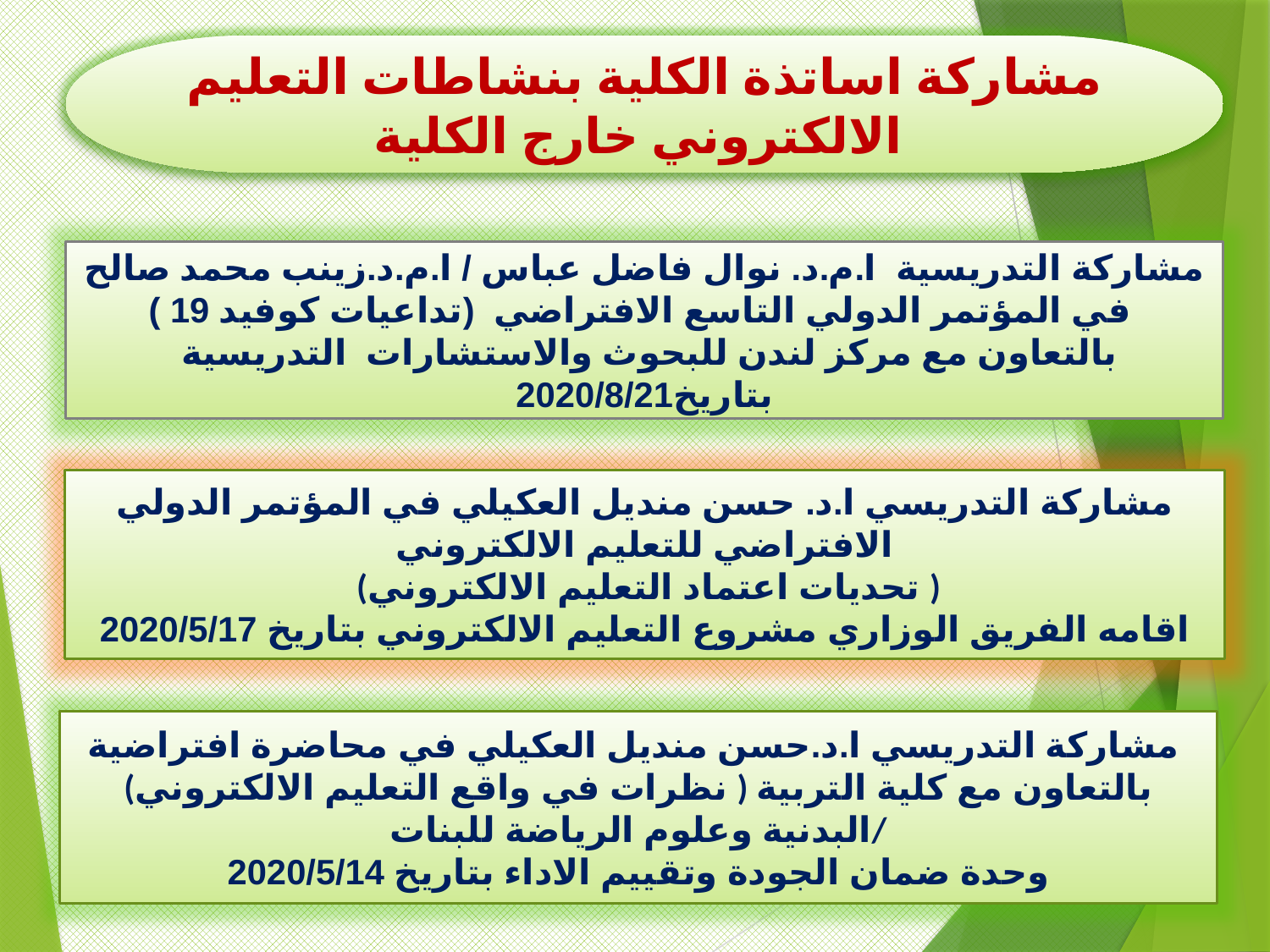

مشاركة اساتذة الكلية بنشاطات التعليم الالكتروني خارج الكلية
مشاركة التدريسية  ا.م.د. نوال فاضل عباس / ا.م.د.زينب محمد صالح
 في المؤتمر الدولي التاسع الافتراضي  (تداعيات كوفيد 19 ) بالتعاون مع مركز لندن للبحوث والاستشارات  التدريسية  بتاريخ2020/8/21
مشاركة التدريسي ا.د. حسن منديل العكيلي في المؤتمر الدولي الافتراضي للتعليم الالكتروني
 (تحديات اعتماد التعليم الالكتروني )
اقامه الفريق الوزاري مشروع التعليم الالكتروني بتاريخ 2020/5/17
مشاركة التدريسي ا.د.حسن منديل العكيلي في محاضرة افتراضية
(نظرات في واقع التعليم الالكتروني ) بالتعاون مع كلية التربية البدنية وعلوم الرياضة للبنات/
وحدة ضمان الجودة وتقييم الاداء بتاريخ 2020/5/14